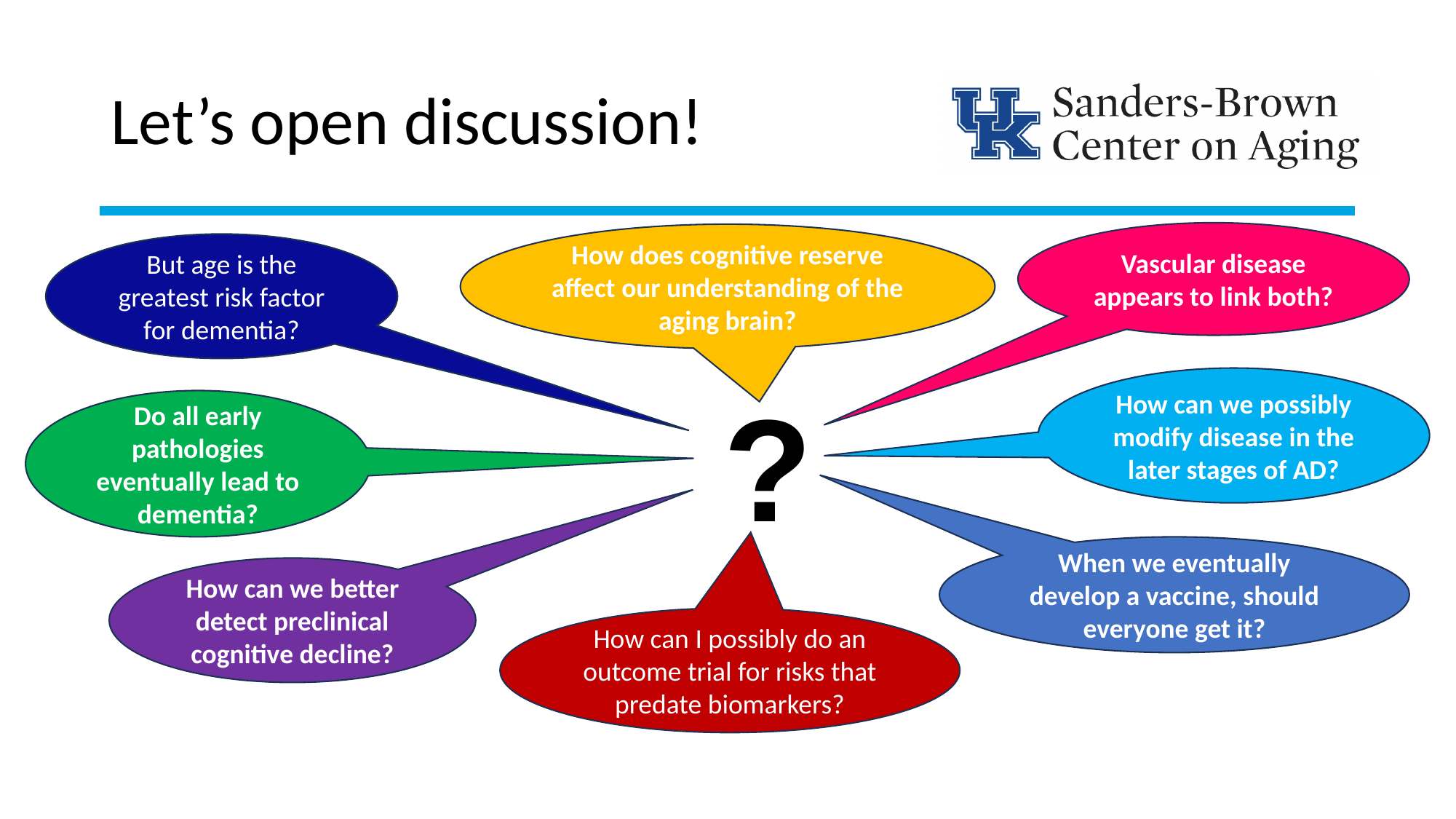

# Let’s open discussion!
Vascular disease appears to link both?
How does cognitive reserve affect our understanding of the aging brain?
But age is the greatest risk factor for dementia?
How can we possibly modify disease in the later stages of AD?
?
Do all early pathologies eventually lead to dementia?
When we eventually develop a vaccine, should everyone get it?
How can we better detect preclinical cognitive decline?
How can I possibly do an outcome trial for risks that predate biomarkers?